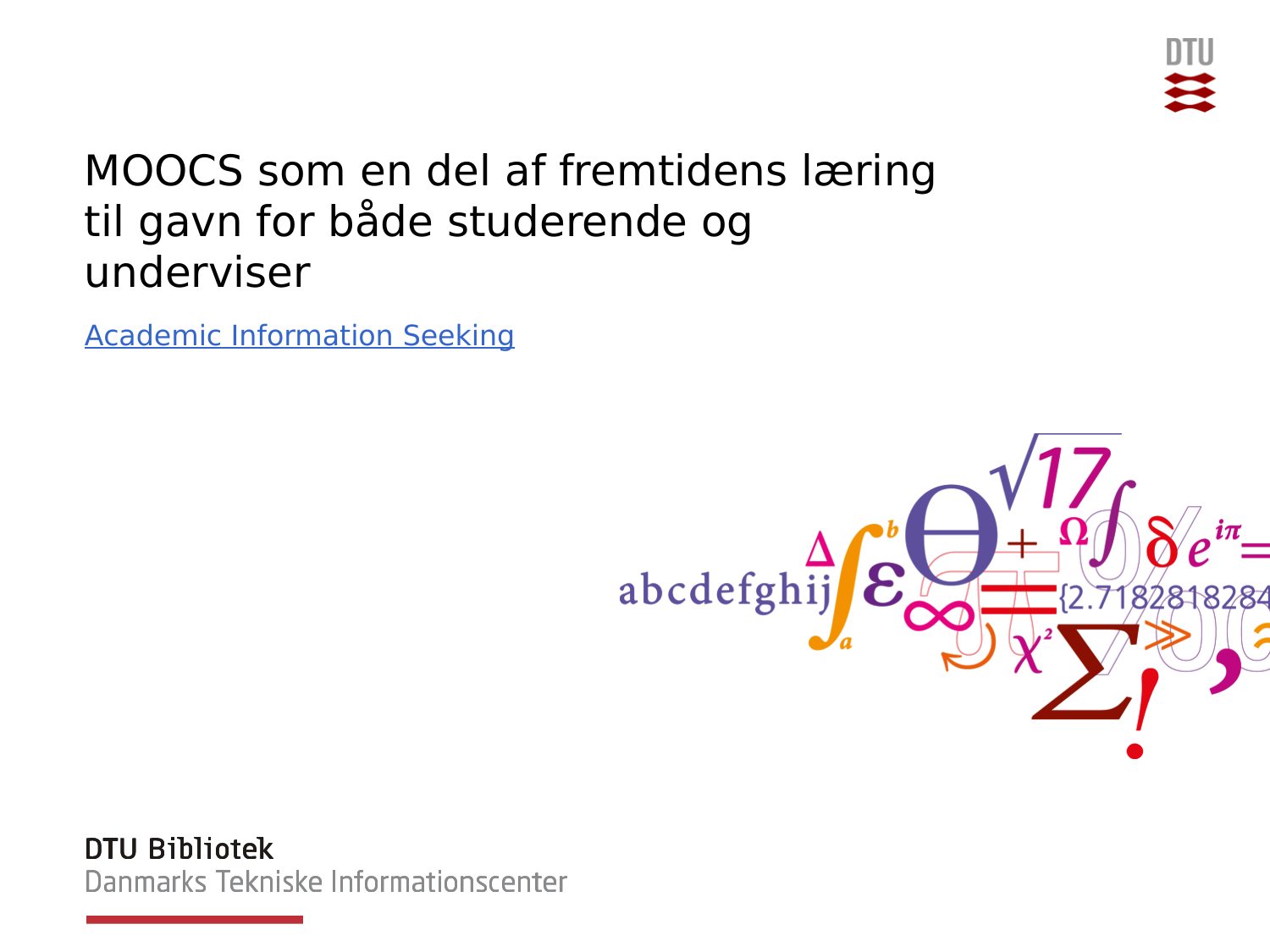

# MOOCS som en del af fremtidens læring til gavn for både studerende og underviser
Academic Information Seeking